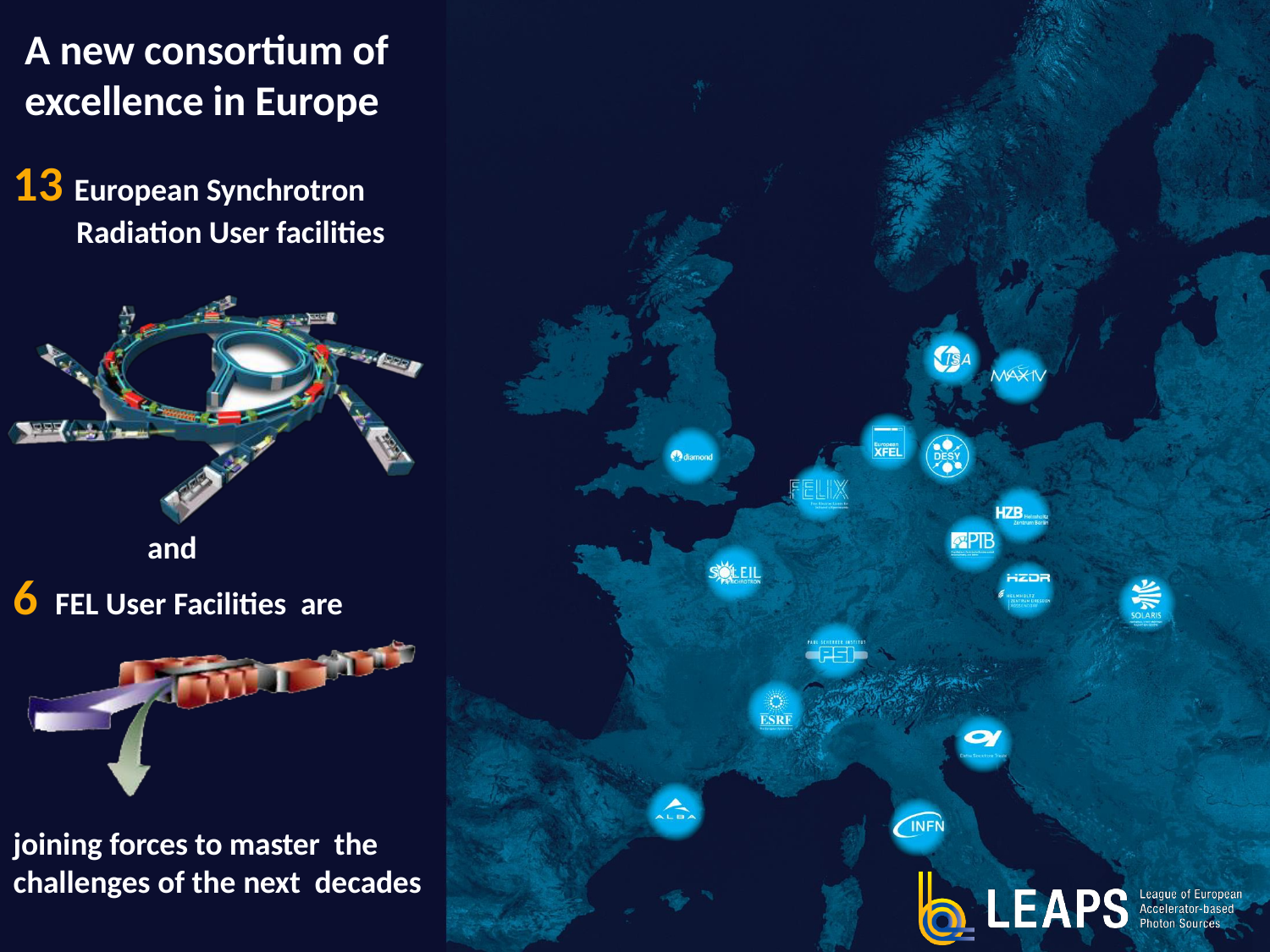

A new consortium of  excellence in Europe
13 European Synchrotron
         Radiation User facilities

	 and
6  FEL User Facilities  are

joining forces to master  the challenges of the next  decades